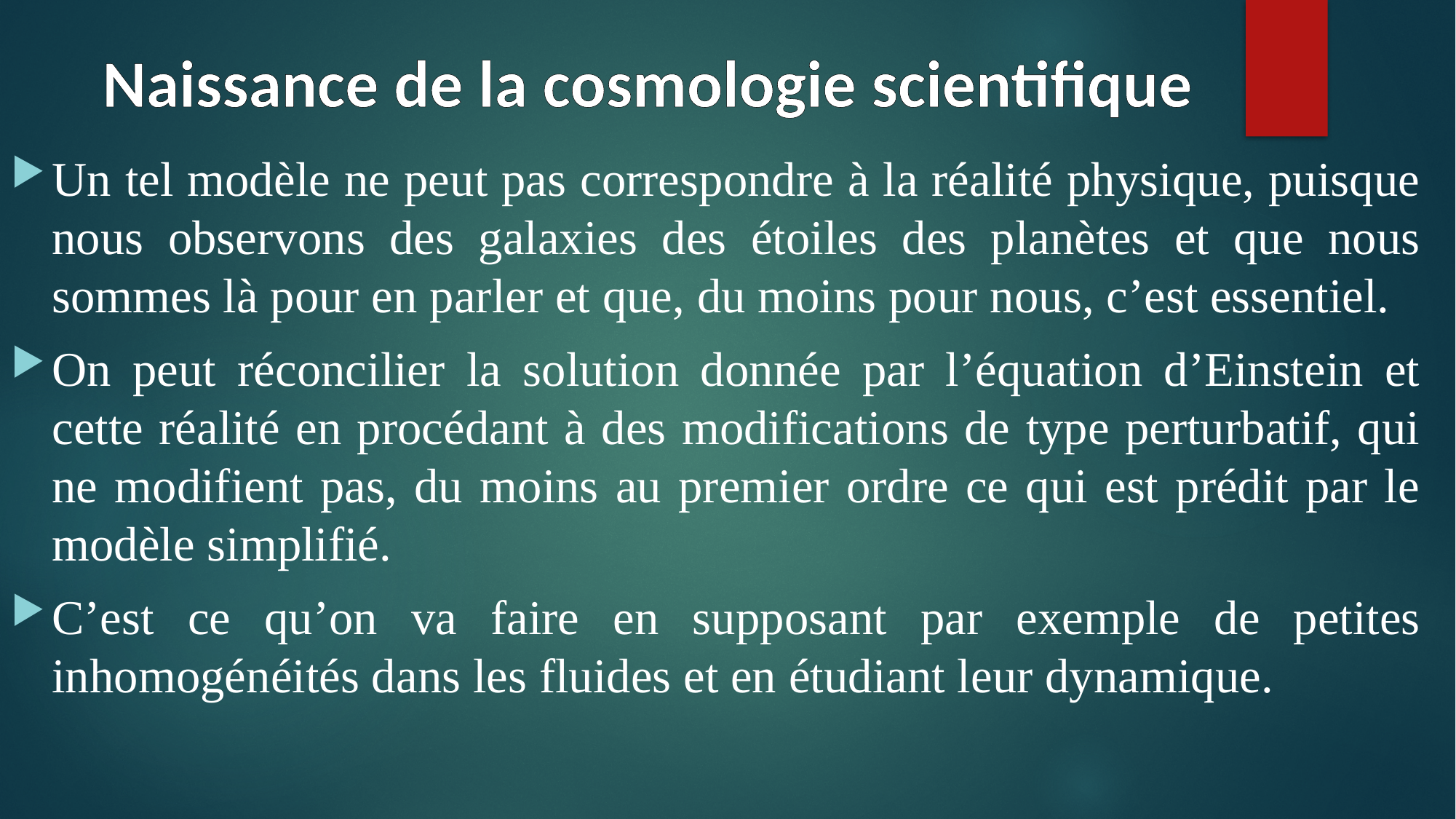

Naissance de la cosmologie scientifique
Un tel modèle ne peut pas correspondre à la réalité physique, puisque nous observons des galaxies des étoiles des planètes et que nous sommes là pour en parler et que, du moins pour nous, c’est essentiel.
On peut réconcilier la solution donnée par l’équation d’Einstein et cette réalité en procédant à des modifications de type perturbatif, qui ne modifient pas, du moins au premier ordre ce qui est prédit par le modèle simplifié.
C’est ce qu’on va faire en supposant par exemple de petites inhomogénéités dans les fluides et en étudiant leur dynamique.